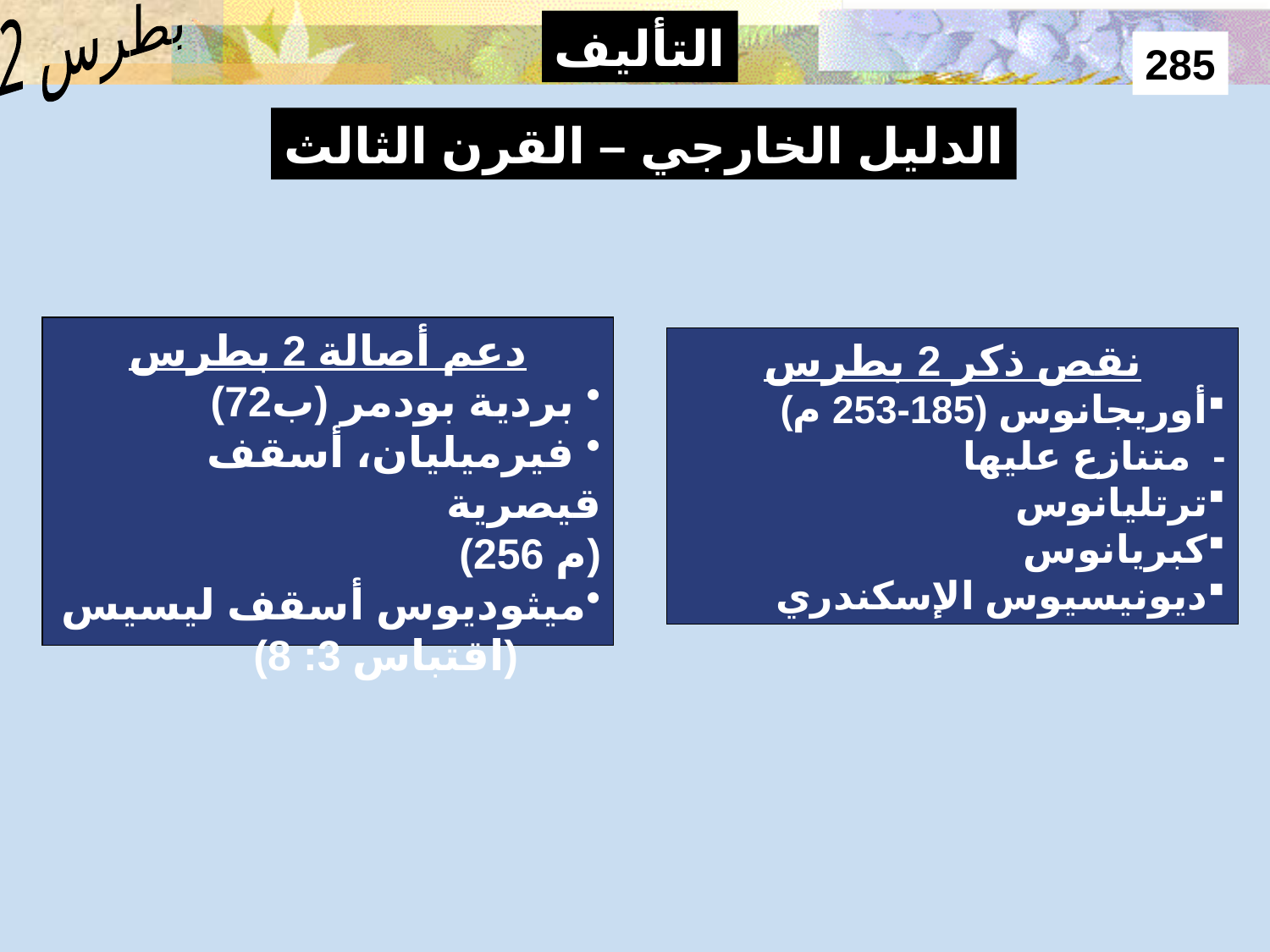

Authorship – External Evidence 3
بطرس 2
التأليف
285

الدليل الخارجي – القرن الثالث
دعم أصالة 2 بطرس
 بردية بودمر (ب72)
 فيرميليان، أسقف قيصرية
 (256 م)
ميثوديوس أسقف ليسيس        (اقتباس 3: 8)

نقص ذكر 2 بطرس
أوريجانوس (185-253 م)
-  متنازع عليها
ترتليانوس
كبريانوس
ديونيسيوس الإسكندري